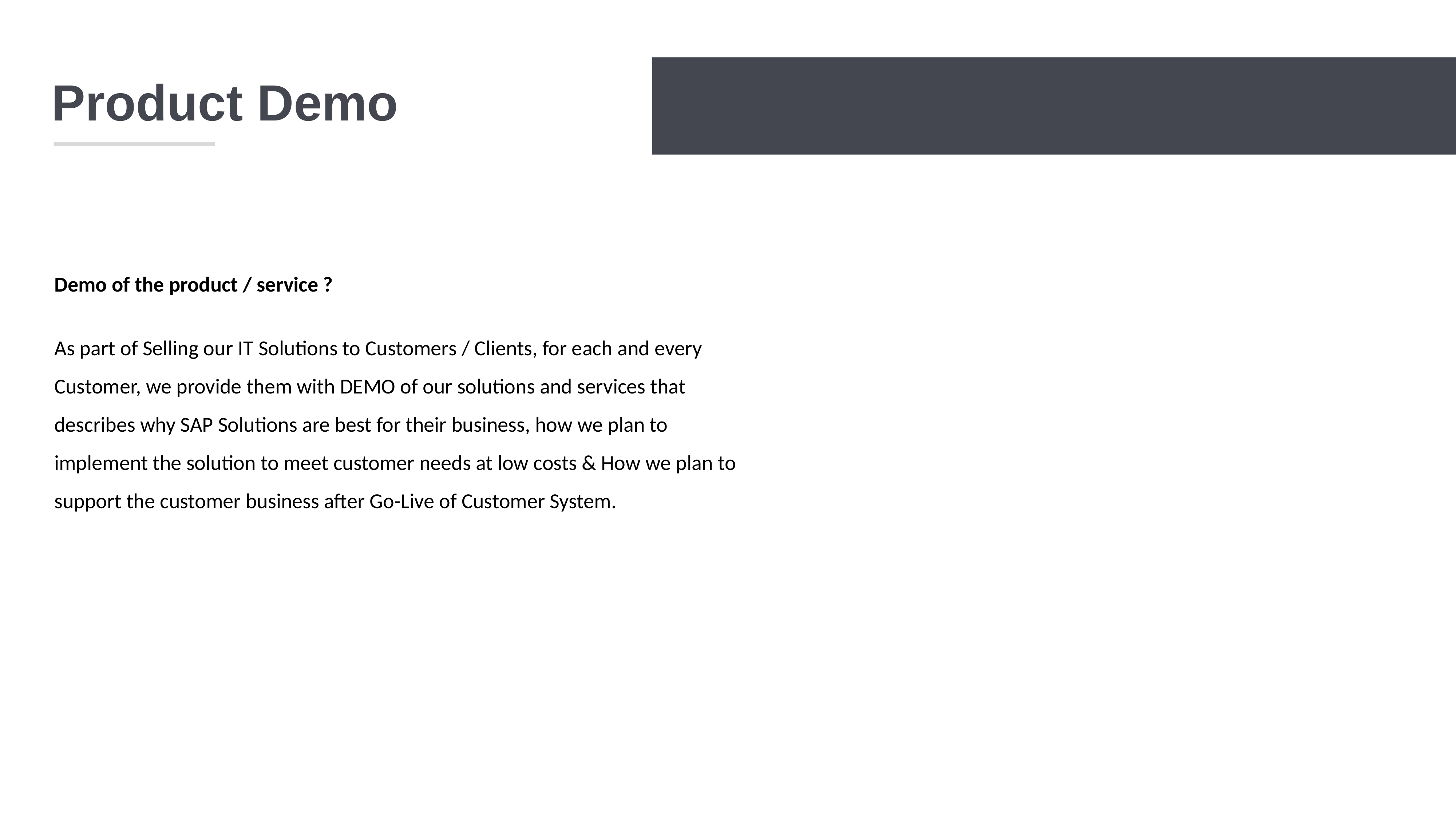

Product Demo

Demo of the product / service ?

As part of Selling our IT Solutions to Customers / Clients, for each and every Customer, we provide them with DEMO of our solutions and services that describes why SAP Solutions are best for their business, how we plan to implement the solution to meet customer needs at low costs & How we plan to support the customer business after Go-Live of Customer System.